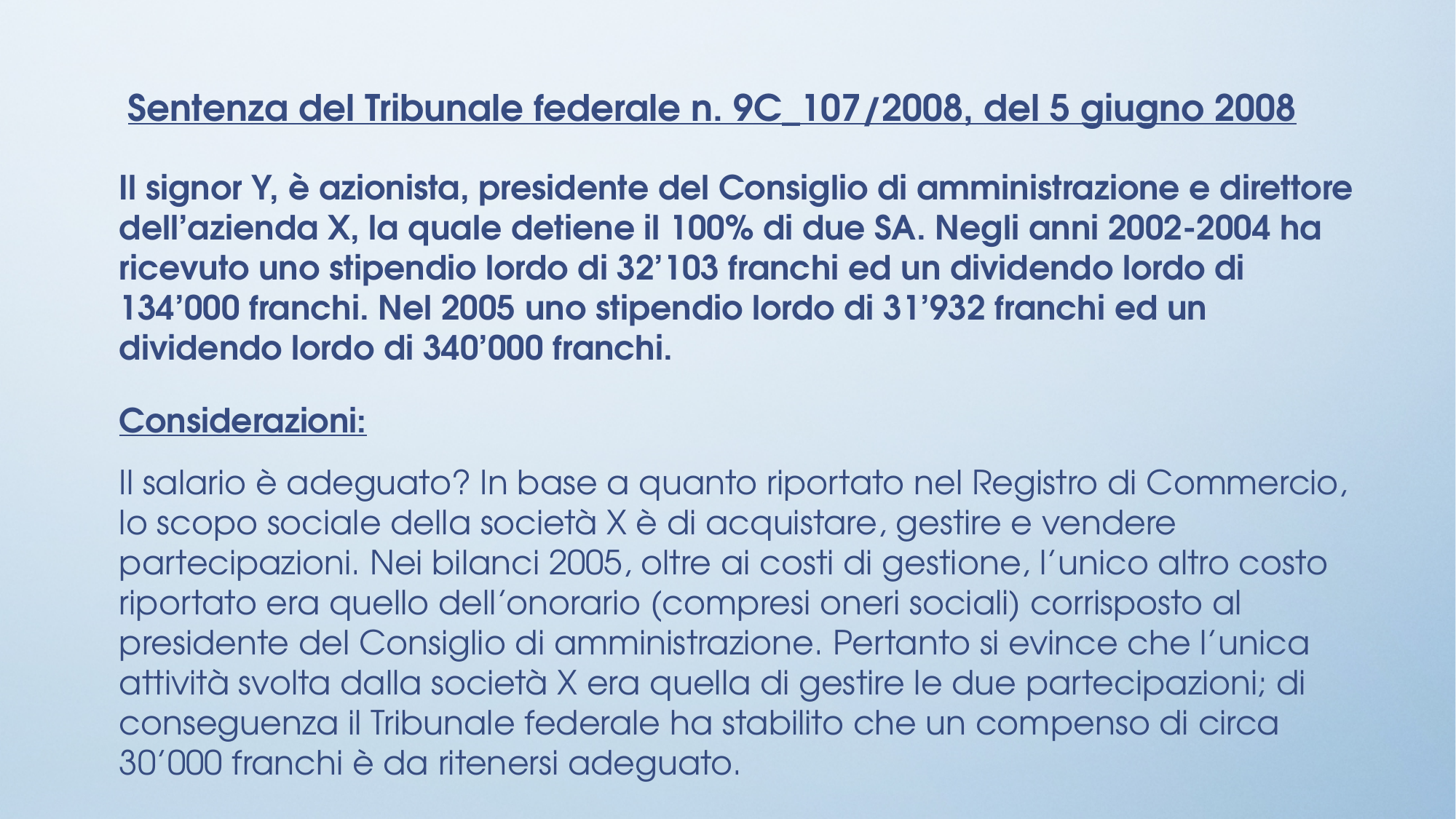

Sentenza del Tribunale federale n. 9C_107/2008, del 5 giugno 2008

Il signor Y, è azionista, presidente del Consiglio di amministrazione e direttore dell’azienda X, la quale detiene il 100% di due SA. Negli anni 2002-2004 ha ricevuto uno stipendio lordo di 32’103 franchi ed un dividendo lordo di 134’000 franchi. Nel 2005 uno stipendio lordo di 31’932 franchi ed un dividendo lordo di 340’000 franchi.

Considerazioni:

Il salario è adeguato? In base a quanto riportato nel Registro di Commercio, lo scopo sociale della società X è di acquistare, gestire e vendere partecipazioni. Nei bilanci 2005, oltre ai costi di gestione, l’unico altro costo riportato era quello dell’onorario (compresi oneri sociali) corrisposto al presidente del Consiglio di amministrazione. Pertanto si evince che l’unica attività svolta dalla società X era quella di gestire le due partecipazioni; di conseguenza il Tribunale federale ha stabilito che un compenso di circa 30’000 franchi è da ritenersi adeguato.